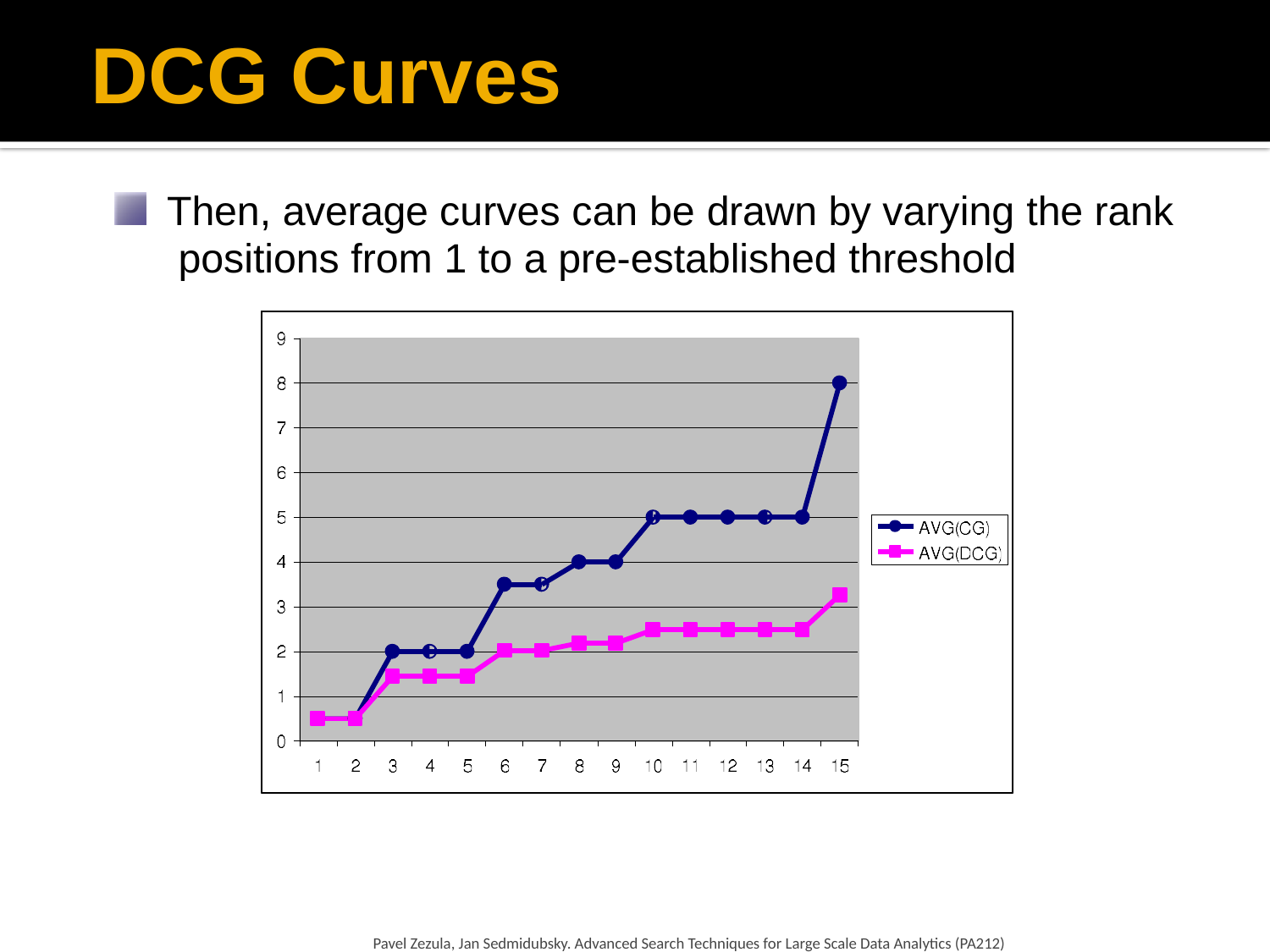

# DCG Curves
Then, average curves can be drawn by varying the rank  positions from 1 to a pre-established threshold

Pavel Zezula, Jan Sedmidubsky. Advanced Search Techniques for Large Scale Data Analytics (PA212)